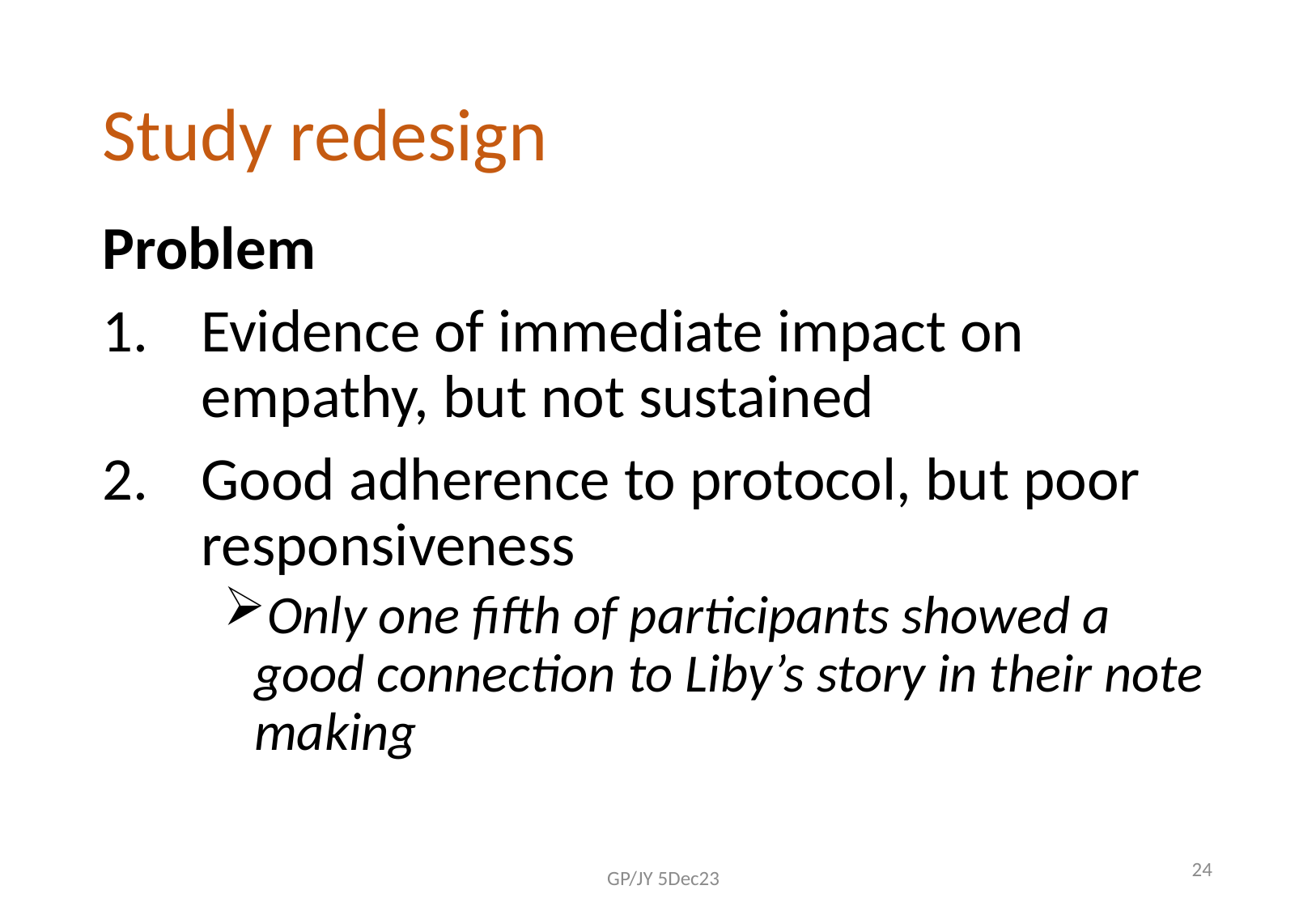

# Study redesign
Problem
Evidence of immediate impact on empathy, but not sustained
Good adherence to protocol, but poor responsiveness
Only one fifth of participants showed a good connection to Liby’s story in their note making

24
GP/JY 5Dec23